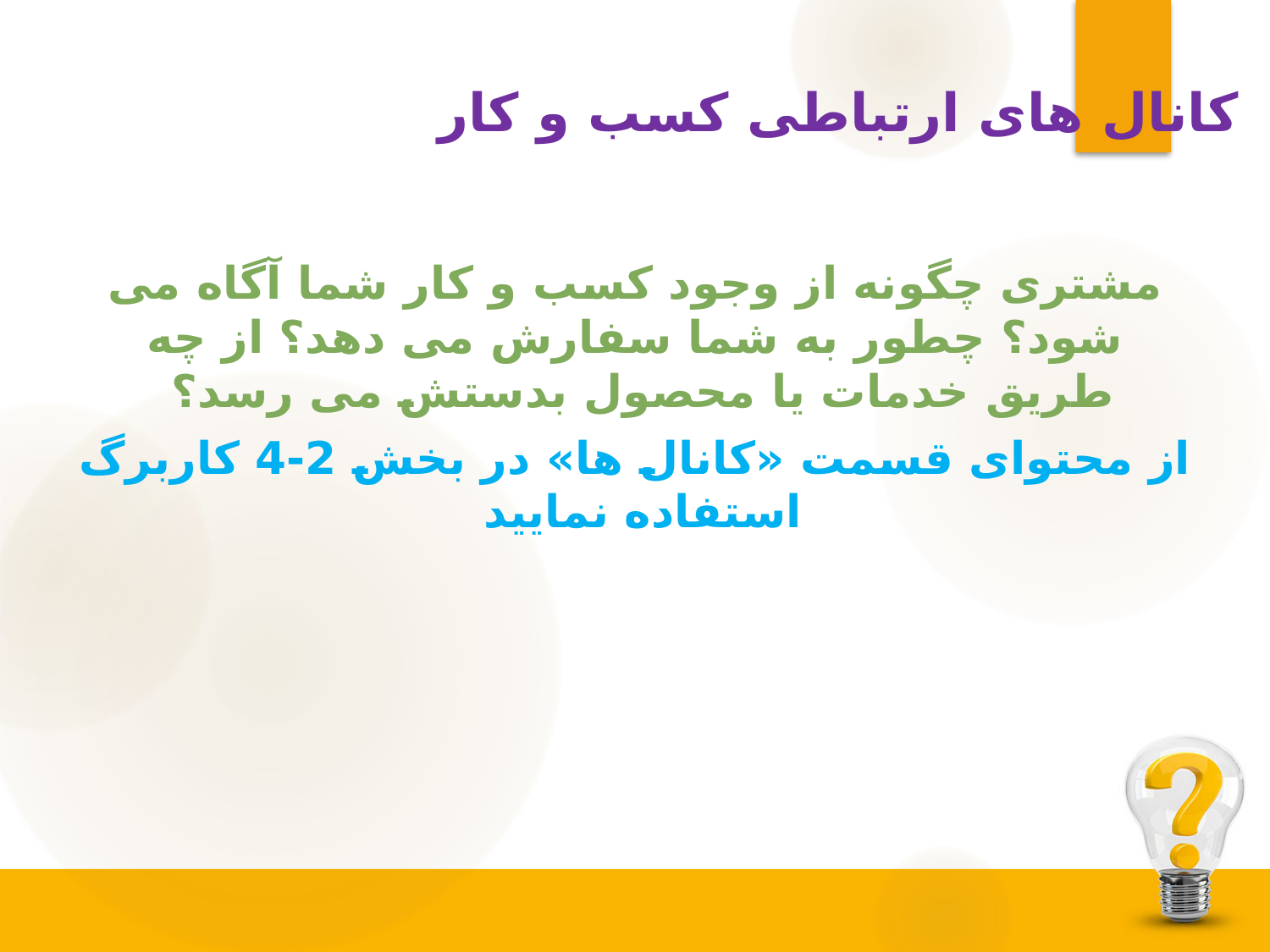

# کانال های ارتباطی کسب و کار
مشتری چگونه از وجود کسب و کار شما آگاه می شود؟ چطور به شما سفارش می دهد؟ از چه طریق خدمات یا محصول بدستش می رسد؟
از محتوای قسمت «کانال ها» در بخش 2-4 کاربرگ استفاده نمایید